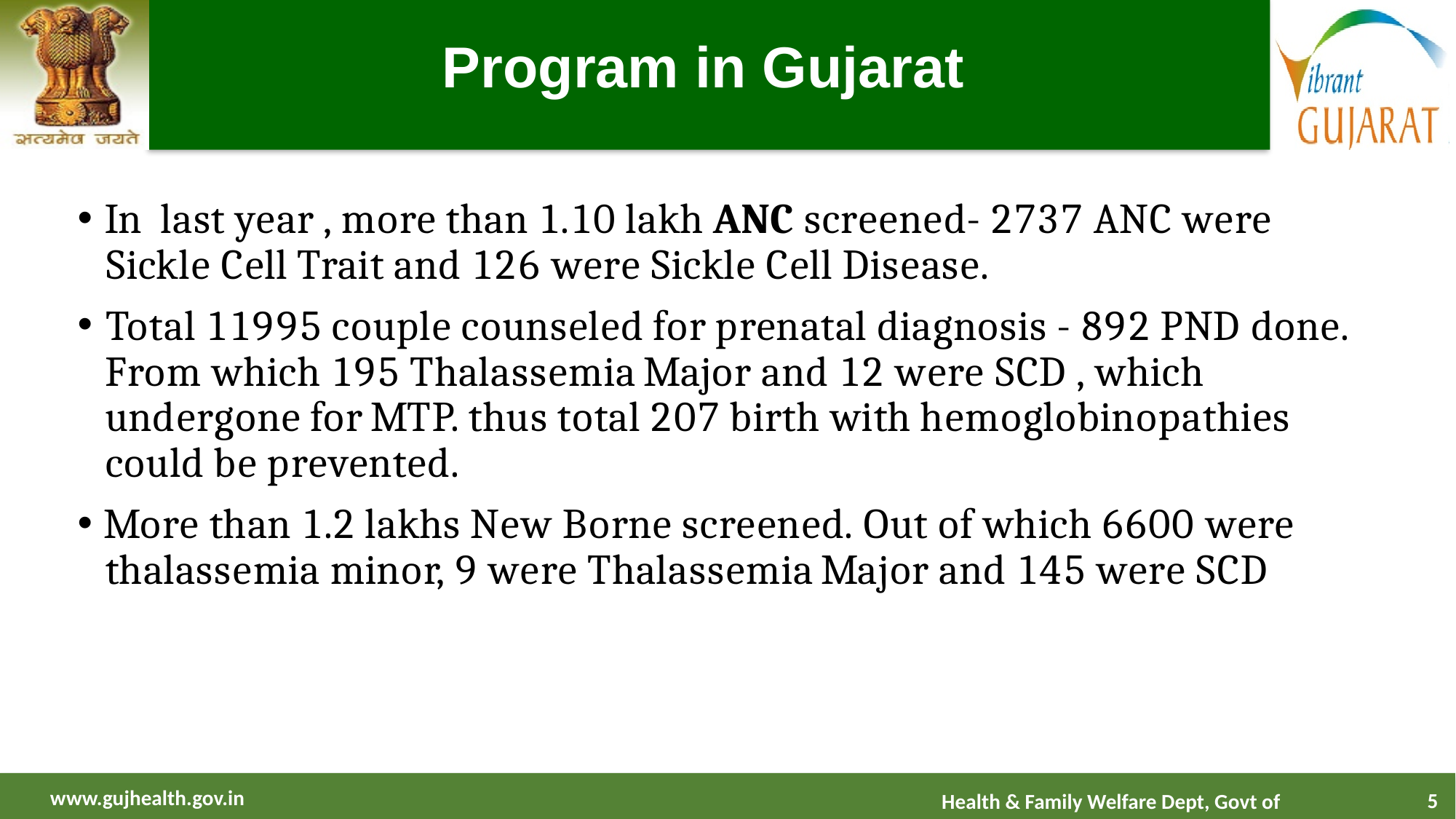

# Program in Gujarat
In  last year , more than 1.10 lakh ANC screened- 2737 ANC were Sickle Cell Trait and 126 were Sickle Cell Disease.
Total 11995 couple counseled for prenatal diagnosis - 892 PND done. From which 195 Thalassemia Major and 12 were SCD , which undergone for MTP. thus total 207 birth with hemoglobinopathies could be prevented.
More than 1.2 lakhs New Borne screened. Out of which 6600 were thalassemia minor, 9 were Thalassemia Major and 145 were SCD